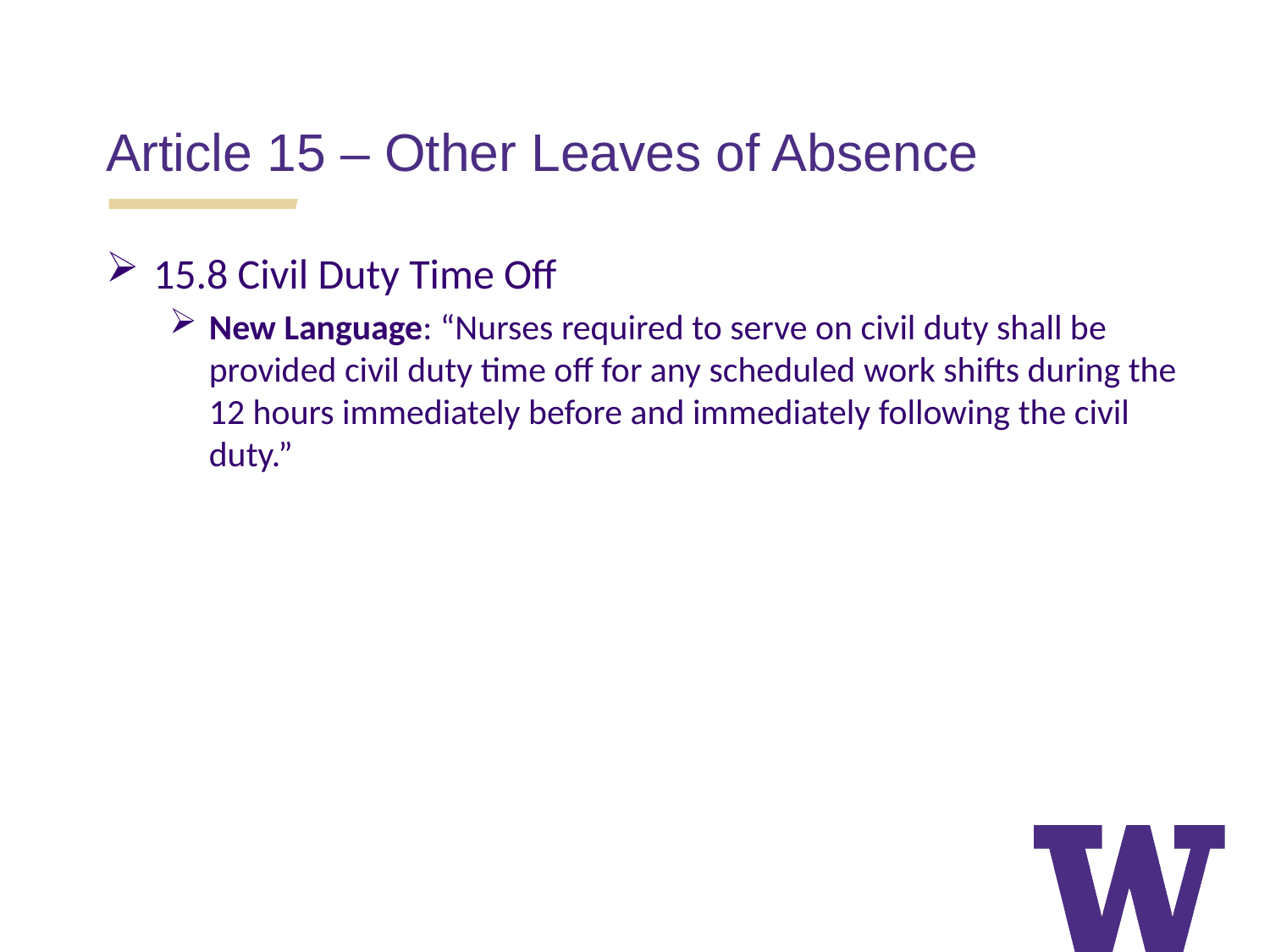

Article 15 – Other Leaves of Absence
15.8 Civil Duty Time Off
New Language: “Nurses required to serve on civil duty shall be provided civil duty time off for any scheduled work shifts during the 12 hours immediately before and immediately following the civil duty.”